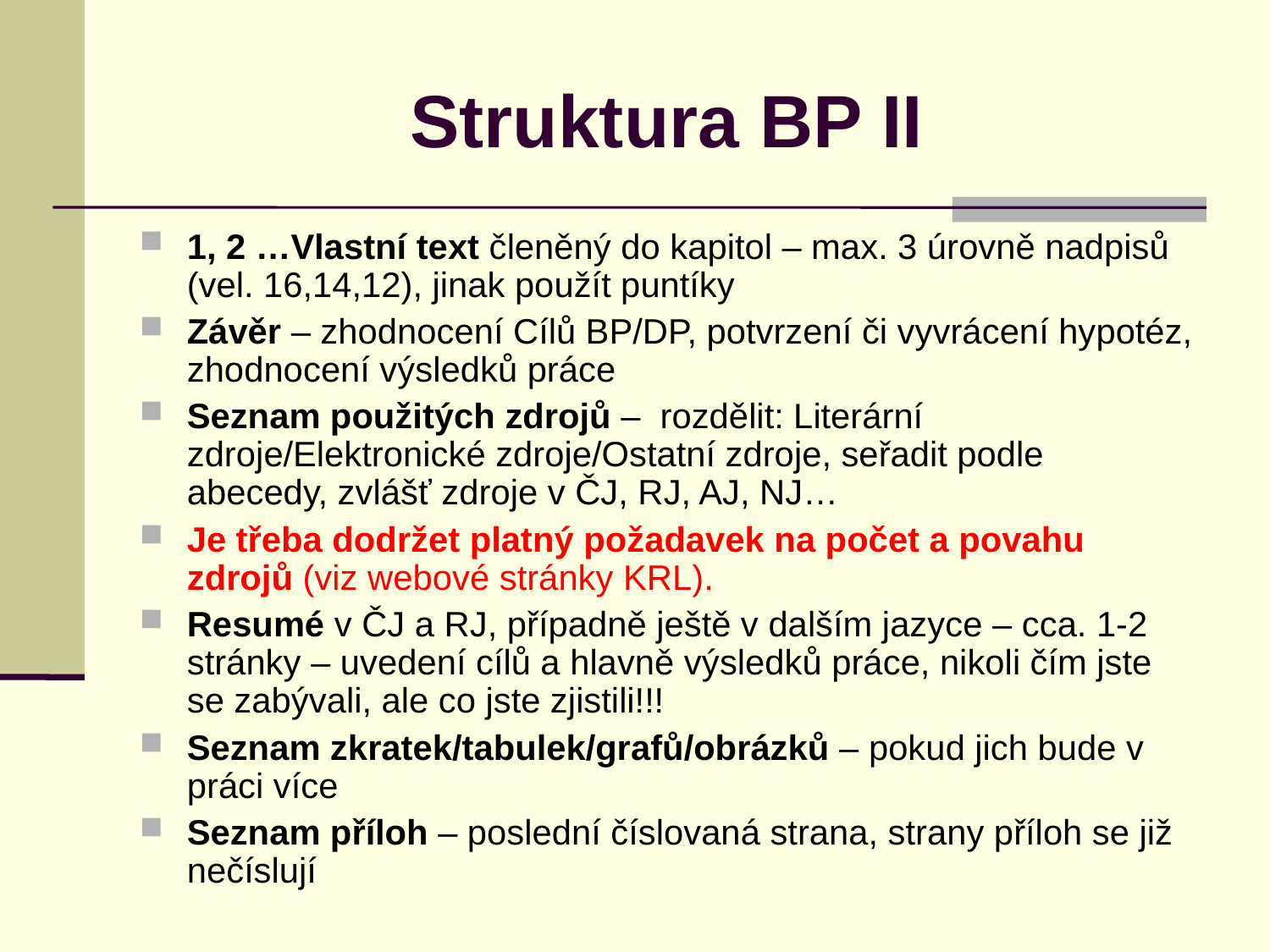

Struktura BP II
1, 2 …Vlastní text členěný do kapitol – max. 3 úrovně nadpisů (vel. 16,14,12), jinak použít puntíky
Závěr – zhodnocení Cílů BP/DP, potvrzení či vyvrácení hypotéz, zhodnocení výsledků práce
Seznam použitých zdrojů –  rozdělit: Literární zdroje/Elektronické zdroje/Ostatní zdroje, seřadit podle abecedy, zvlášť zdroje v ČJ, RJ, AJ, NJ…
Je třeba dodržet platný požadavek na počet a povahu zdrojů (viz webové stránky KRL).
Resumé v ČJ a RJ, případně ještě v dalším jazyce – cca. 1-2 stránky – uvedení cílů a hlavně výsledků práce, nikoli čím jste se zabývali, ale co jste zjistili!!!
Seznam zkratek/tabulek/grafů/obrázků – pokud jich bude v práci více
Seznam příloh – poslední číslovaná strana, strany příloh se již nečíslují